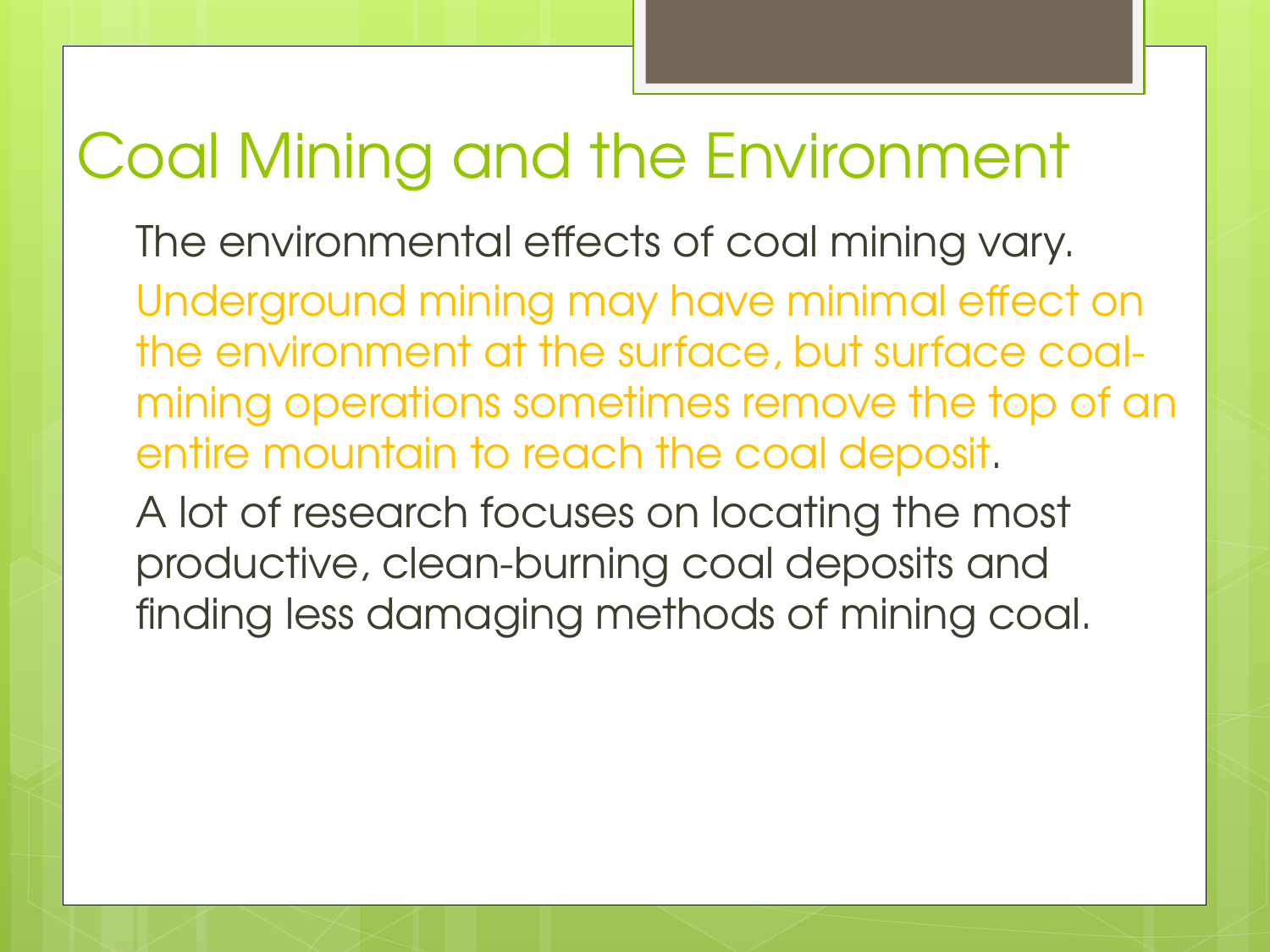

# Coal Mining and the Environment
The environmental effects of coal mining vary.
Underground mining may have minimal effect on the environment at the surface, but surface coal-mining operations sometimes remove the top of an entire mountain to reach the coal deposit.
A lot of research focuses on locating the most productive, clean-burning coal deposits and finding less damaging methods of mining coal.